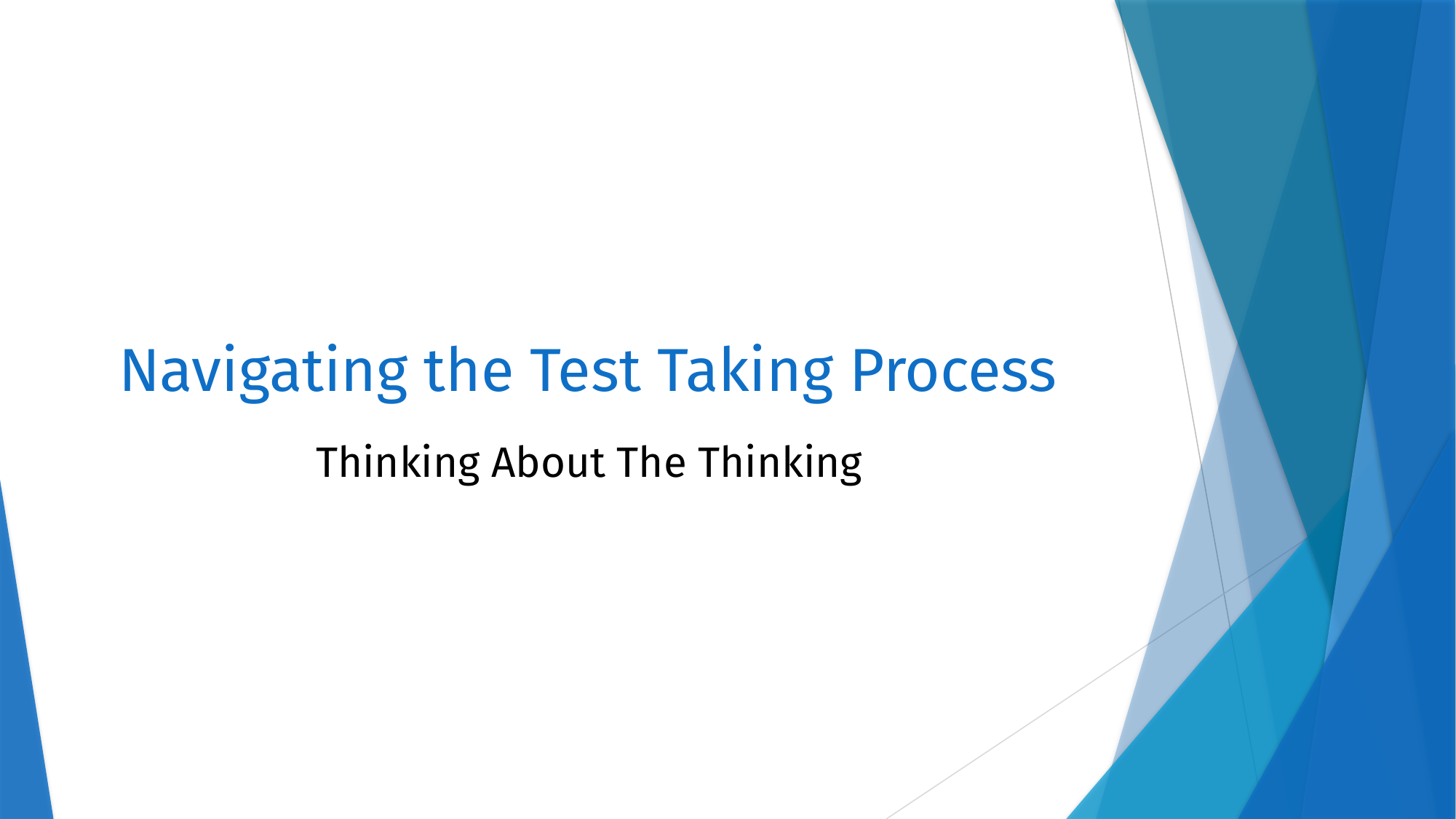

# Navigating the Test Taking Process
Thinking About The Thinking